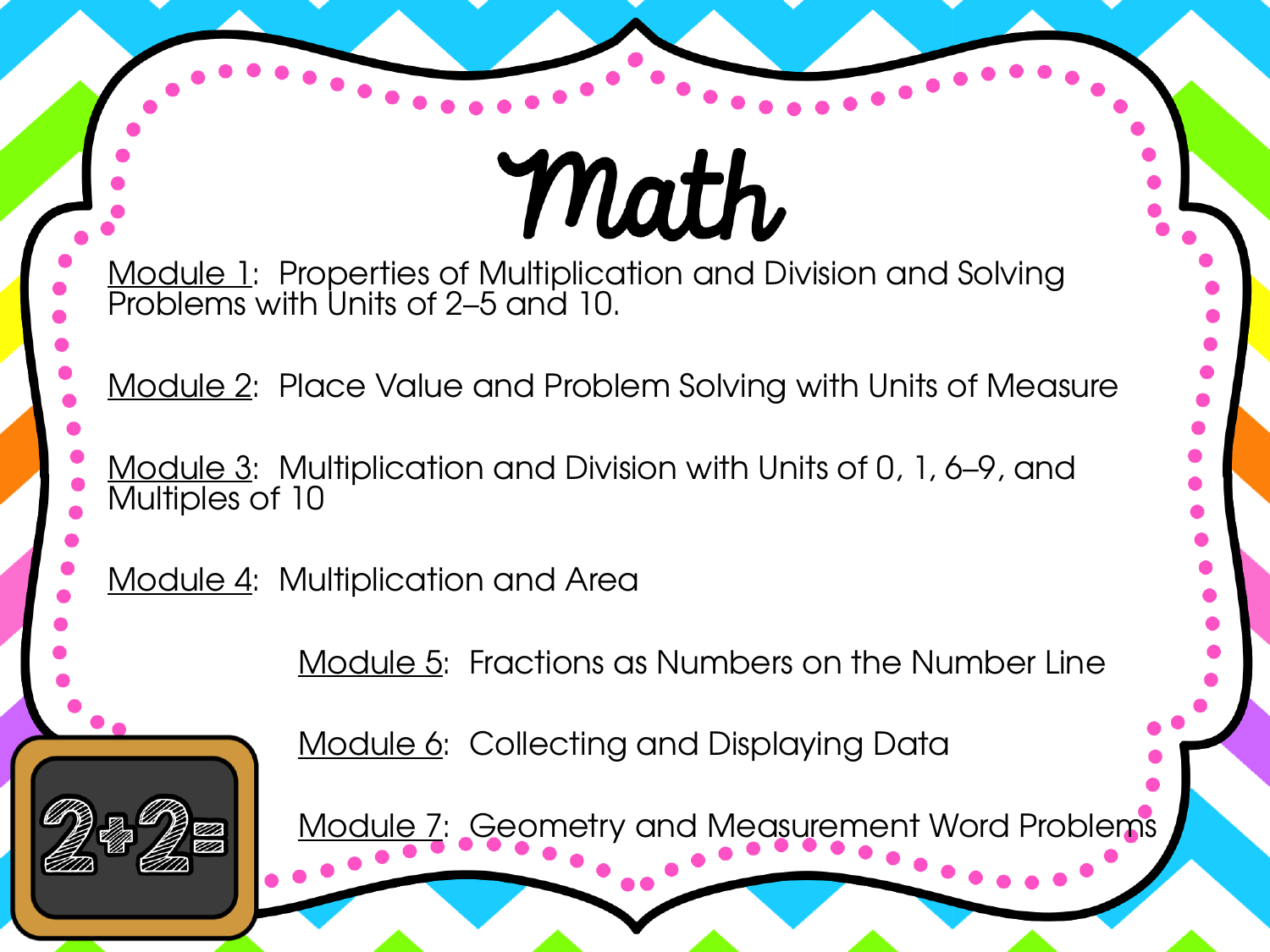

Module 1:  Properties of Multiplication and Division and Solving Problems with Units of 2–5 and 10.

Module 2:  Place Value and Problem Solving with Units of Measure

Module 3:  Multiplication and Division with Units of 0, 1, 6–9, and Multiples of 10

Module 4:  Multiplication and Area

Module 5:  Fractions as Numbers on the Number Line

Module 6:  Collecting and Displaying Data

Module 7:  Geometry and Measurement Word Problems